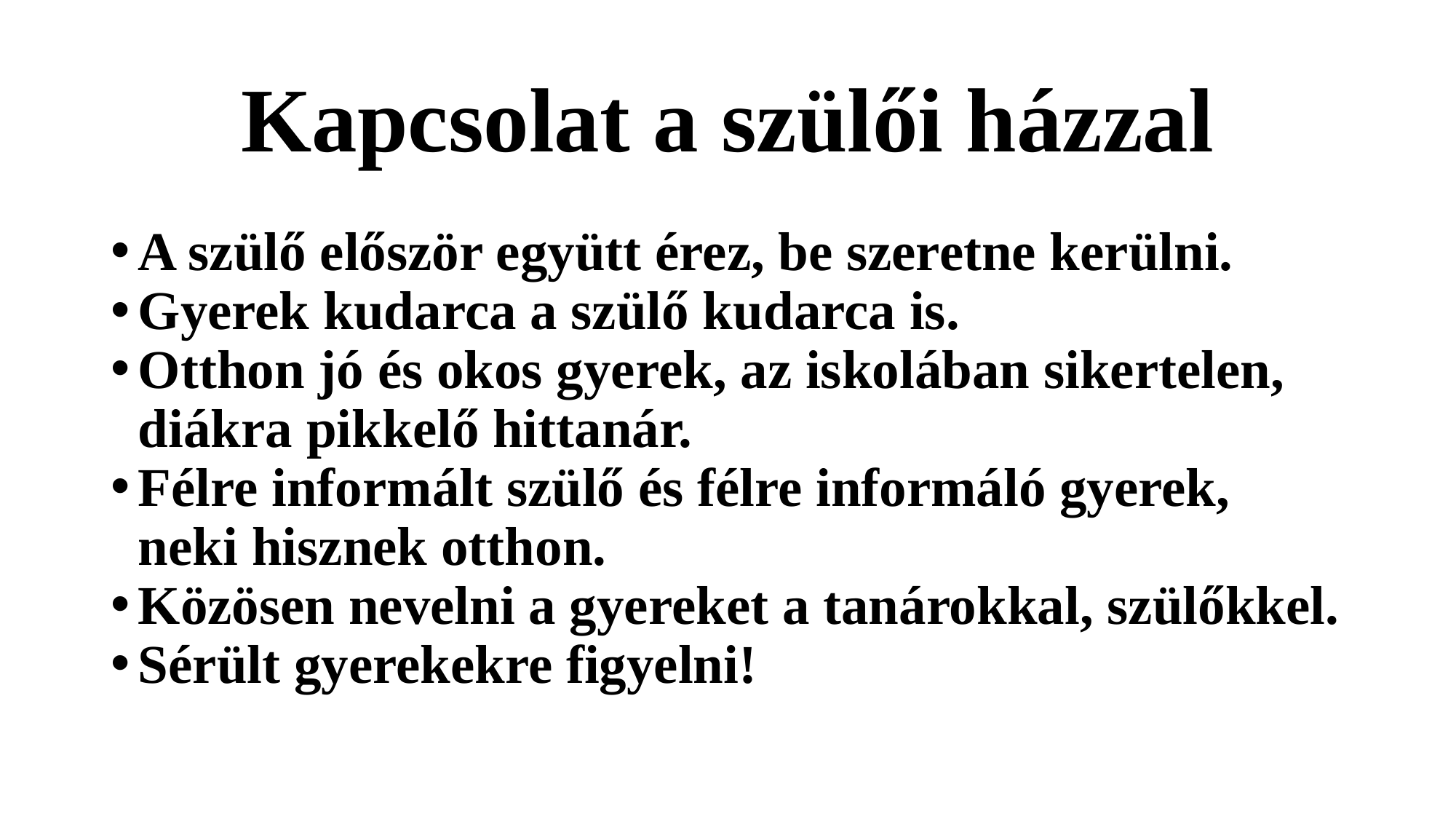

# Kapcsolat a szülői házzal
A szülő először együtt érez, be szeretne kerülni.
Gyerek kudarca a szülő kudarca is.
Otthon jó és okos gyerek, az iskolában sikertelen, diákra pikkelő hittanár.
Félre informált szülő és félre informáló gyerek, neki hisznek otthon.
Közösen nevelni a gyereket a tanárokkal, szülőkkel.
Sérült gyerekekre figyelni!